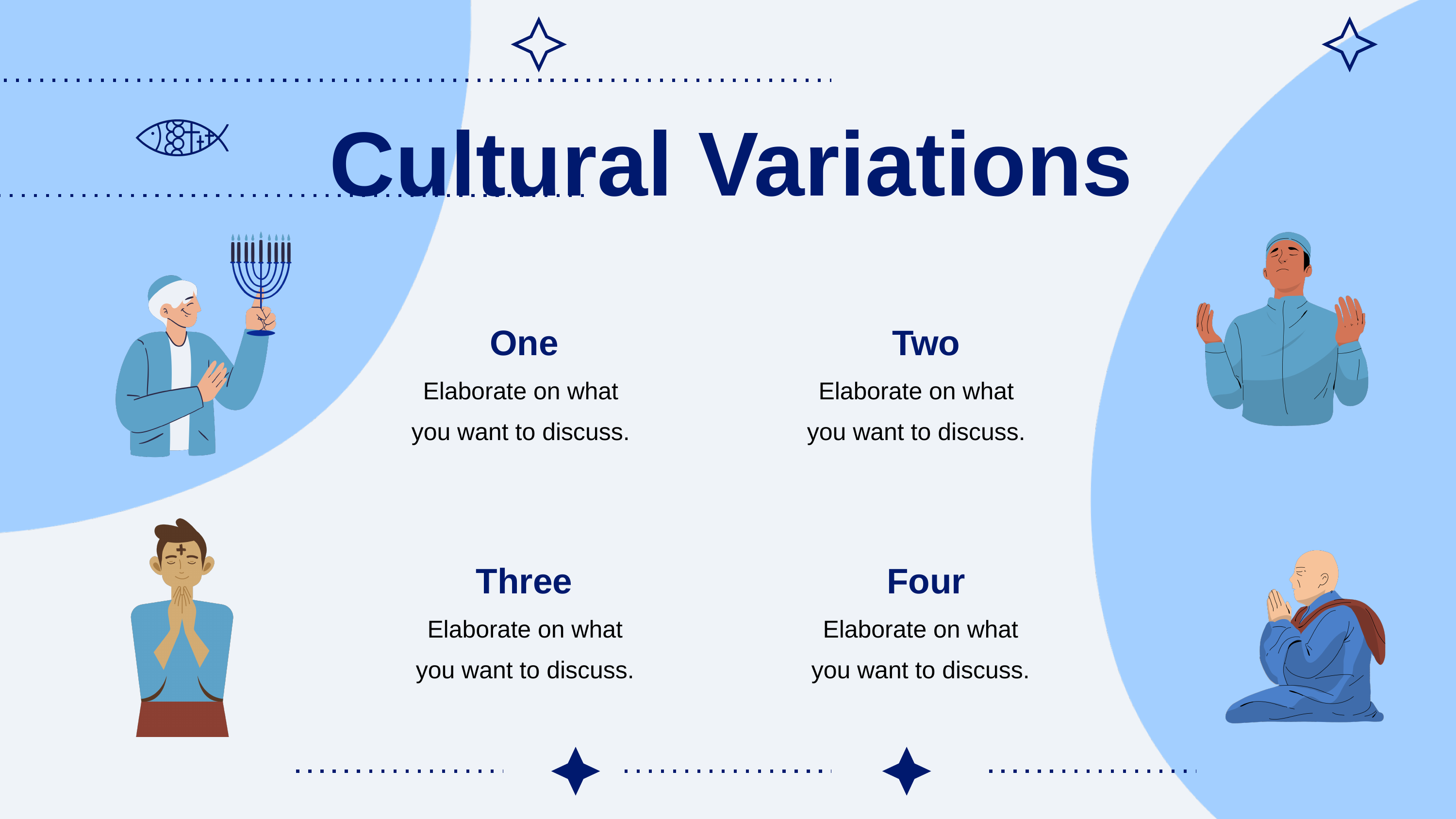

Cultural Variations

One
Two
Elaborate on what
you want to discuss.
Elaborate on what
you want to discuss.

Three
Four
Elaborate on what
you want to discuss.
Elaborate on what
you want to discuss.